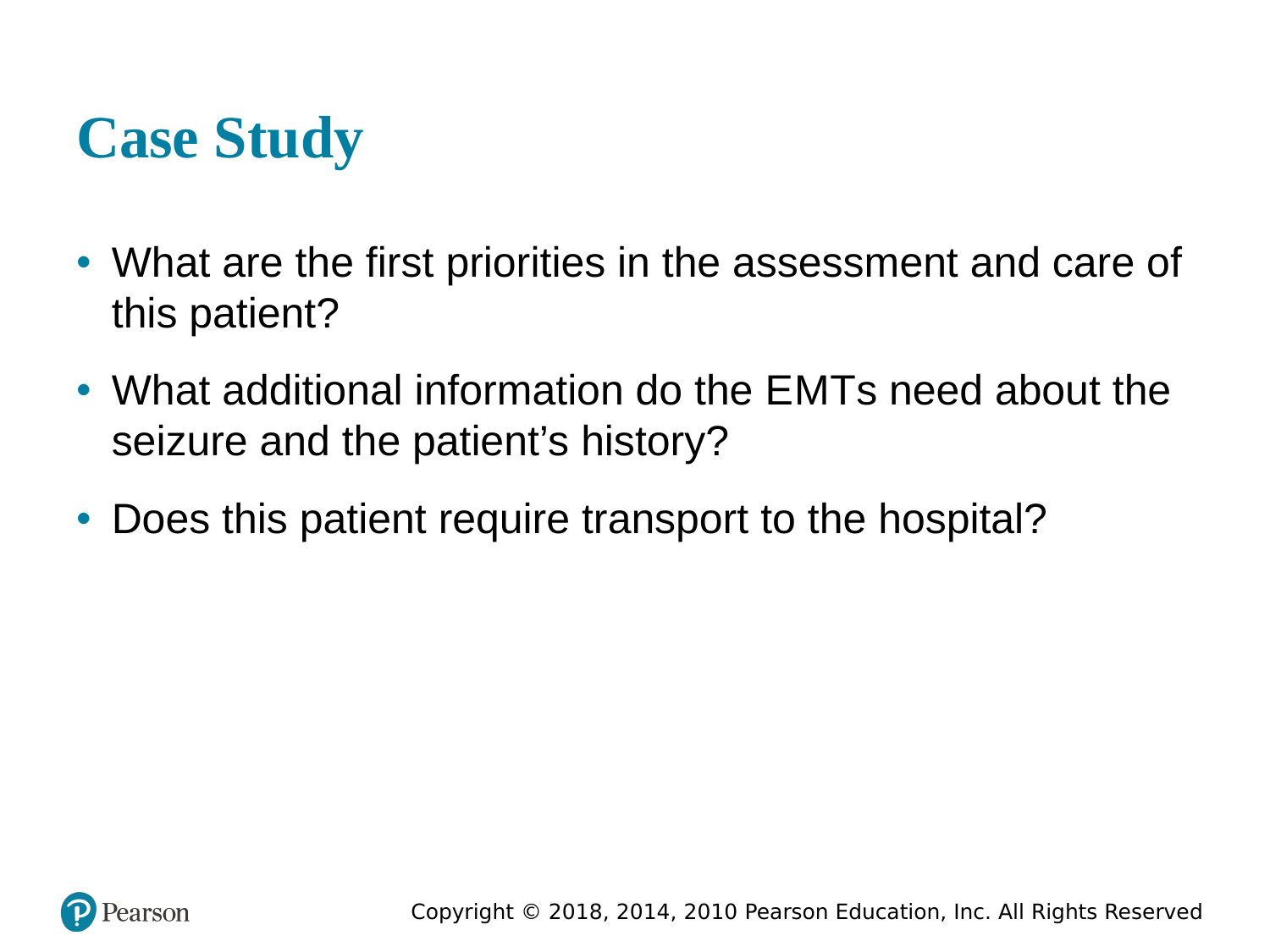

# Case Study
What are the first priorities in the assessment and care of this patient?
What additional information do the E M T s need about the seizure and the patient’s history?
Does this patient require transport to the hospital?